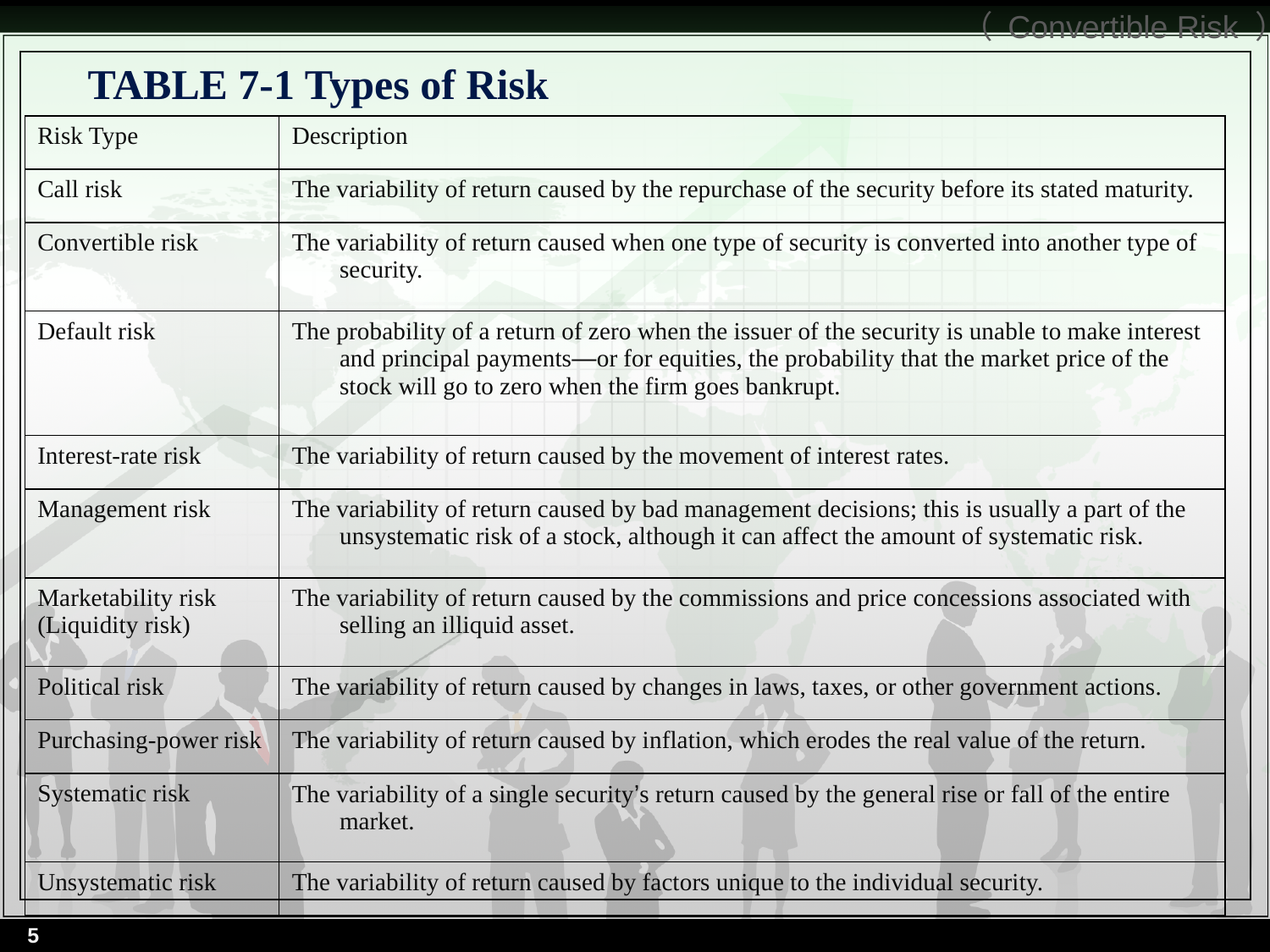

（ Convertible Risk ）
# TABLE 7-1 Types of Risk
| Risk Type | Description |
| --- | --- |
| Call risk | The variability of return caused by the repurchase of the security before its stated maturity. |
| Convertible risk | The variability of return caused when one type of security is converted into another type of security. |
| Default risk | The probability of a return of zero when the issuer of the security is unable to make interest and principal payments—or for equities, the probability that the market price of the stock will go to zero when the firm goes bankrupt. |
| Interest-rate risk | The variability of return caused by the movement of interest rates. |
| Management risk | The variability of return caused by bad management decisions; this is usually a part of the unsystematic risk of a stock, although it can affect the amount of systematic risk. |
| Marketability risk (Liquidity risk) | The variability of return caused by the commissions and price concessions associated with selling an illiquid asset. |
| Political risk | The variability of return caused by changes in laws, taxes, or other government actions. |
| Purchasing-power risk | The variability of return caused by inflation, which erodes the real value of the return. |
| Systematic risk | The variability of a single security’s return caused by the general rise or fall of the entire market. |
| Unsystematic risk | The variability of return caused by factors unique to the individual security. |
5